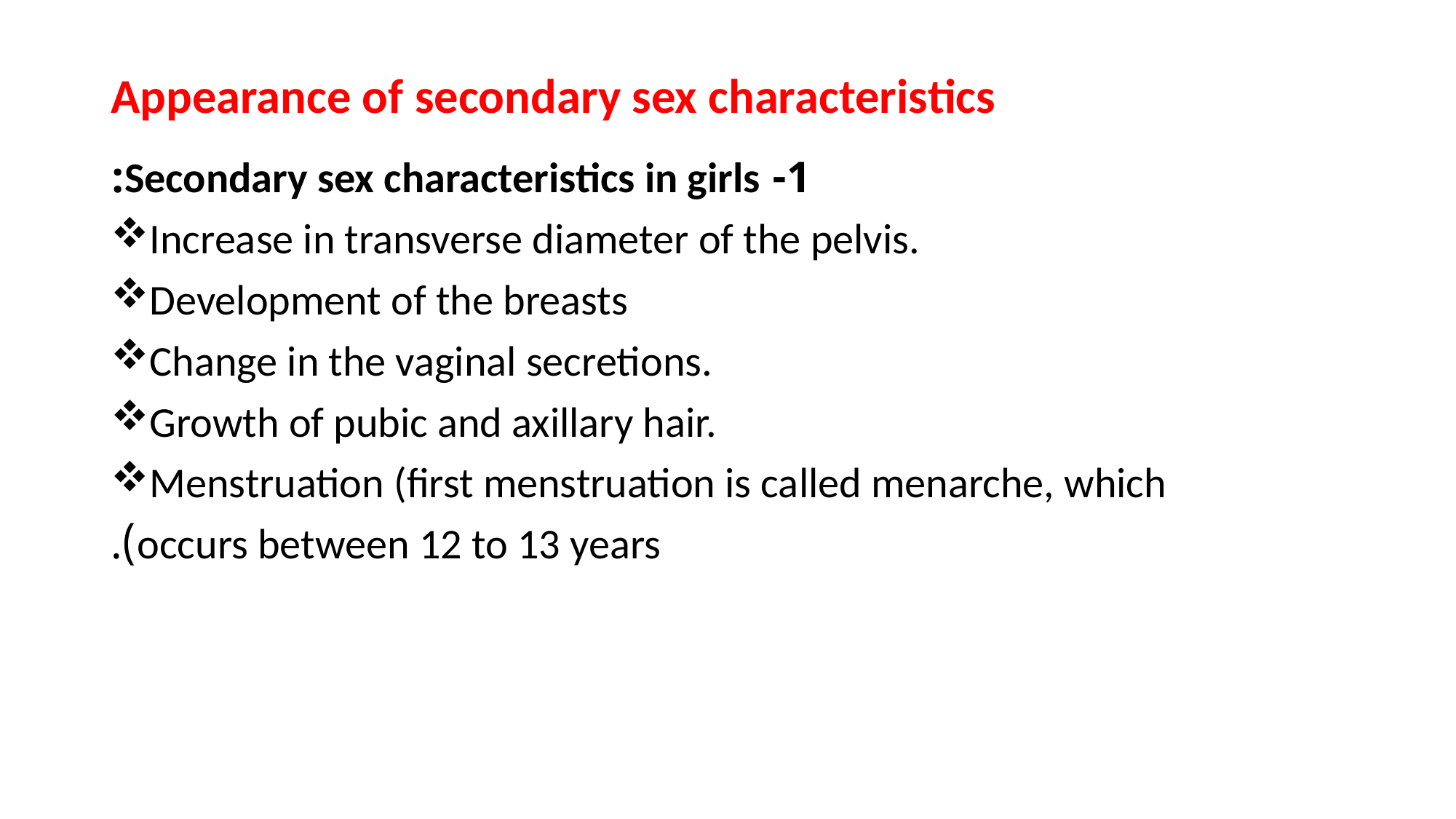

# Appearance of secondary sex characteristics
1- Secondary sex characteristics in girls:
Increase in transverse diameter of the pelvis.
Development of the breasts
Change in the vaginal secretions.
Growth of pubic and axillary hair.
Menstruation (first menstruation is called menarche, which
occurs between 12 to 13 years).